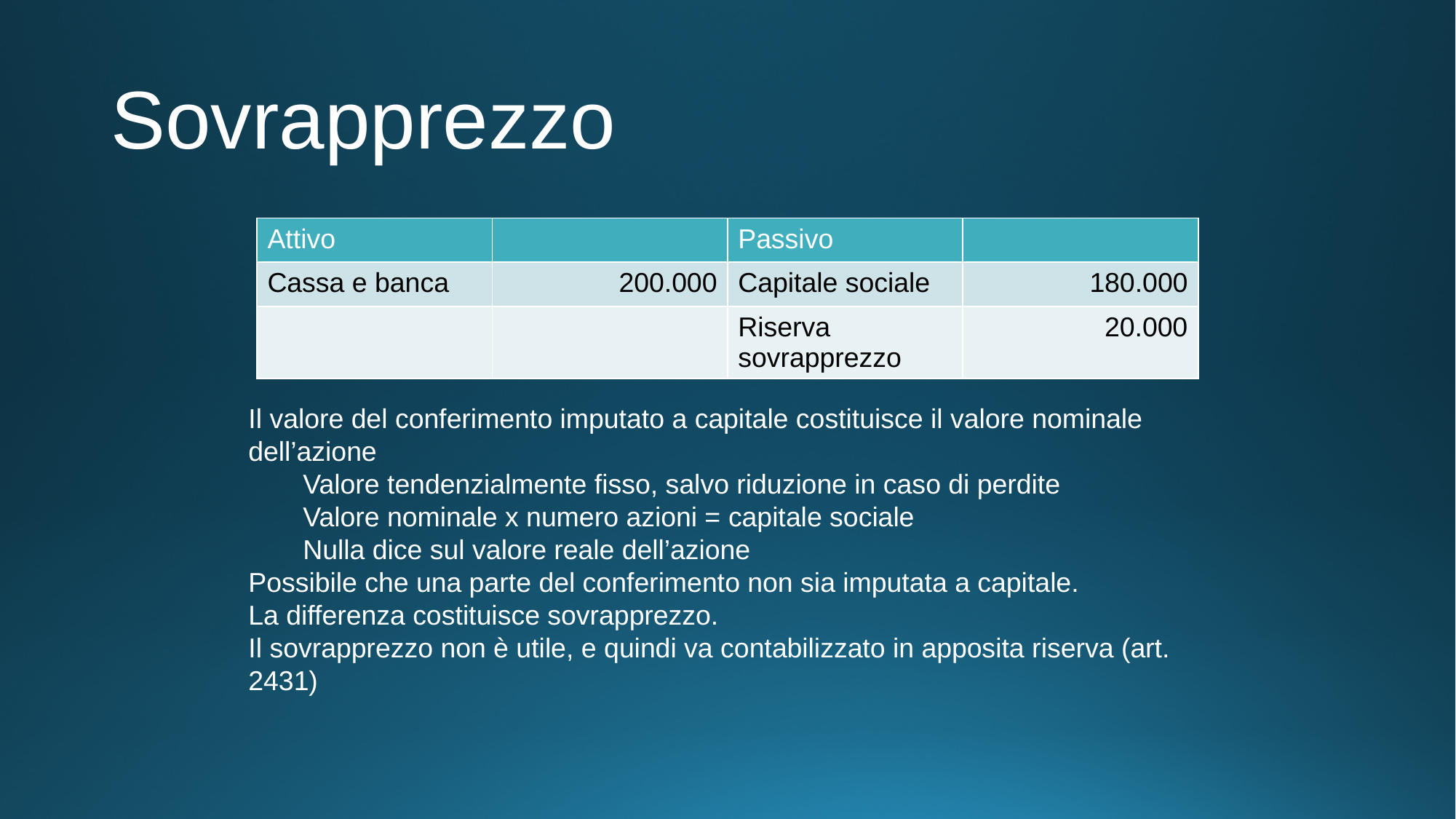

# Sovrapprezzo
| Attivo |  | Passivo |  |
| --- | --- | --- | --- |
| Cassa e banca | 200.000 | Capitale sociale | 180.000 |
|  |  | Riserva sovrapprezzo | 20.000 |
Il valore del conferimento imputato a capitale costituisce il valore nominale dell’azione
Valore tendenzialmente fisso, salvo riduzione in caso di perdite
Valore nominale x numero azioni = capitale sociale
Nulla dice sul valore reale dell’azione
Possibile che una parte del conferimento non sia imputata a capitale.
La differenza costituisce sovrapprezzo.
Il sovrapprezzo non è utile, e quindi va contabilizzato in apposita riserva (art. 2431)